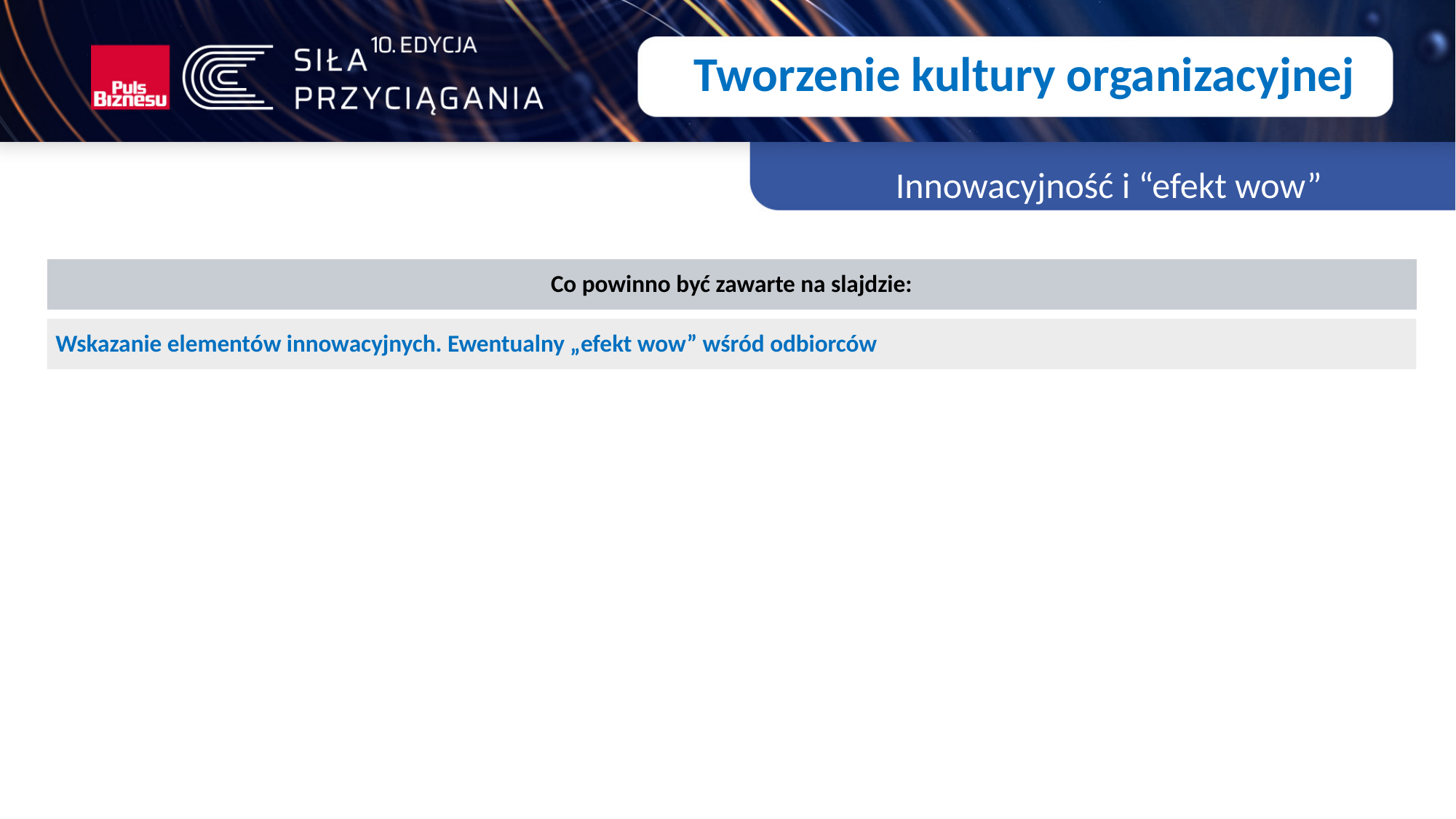

Tworzenie kultury organizacyjnej
Innowacyjność i “efekt wow”
Co powinno być zawarte na slajdzie:
Wskazanie elementów innowacyjnych. Ewentualny „efekt wow” wśród odbiorców